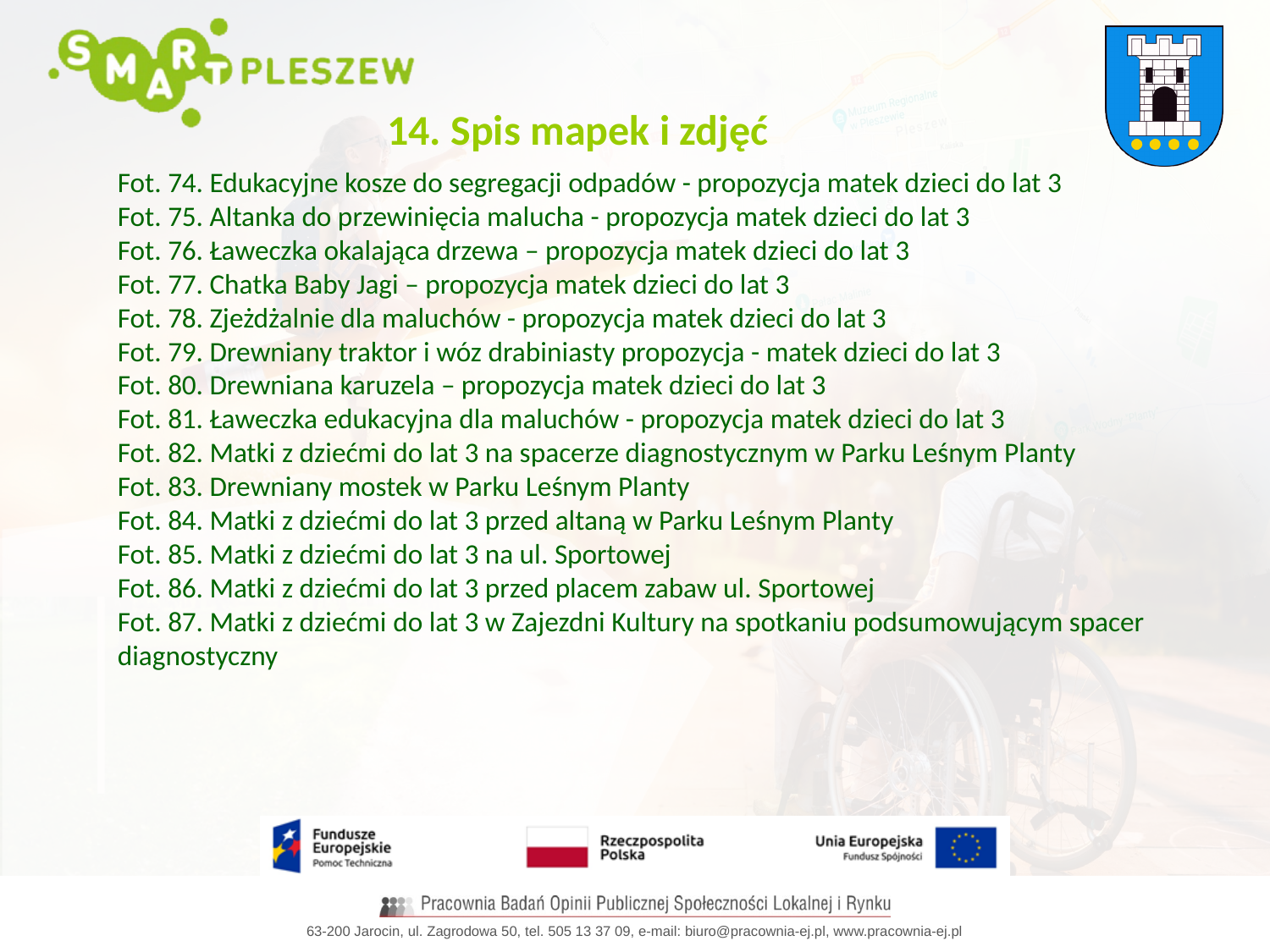

14. Spis mapek i zdjęć
Fot. 74. Edukacyjne kosze do segregacji odpadów - propozycja matek dzieci do lat 3
Fot. 75. Altanka do przewinięcia malucha - propozycja matek dzieci do lat 3
Fot. 76. Ławeczka okalająca drzewa – propozycja matek dzieci do lat 3
Fot. 77. Chatka Baby Jagi – propozycja matek dzieci do lat 3
Fot. 78. Zjeżdżalnie dla maluchów - propozycja matek dzieci do lat 3
Fot. 79. Drewniany traktor i wóz drabiniasty propozycja - matek dzieci do lat 3
Fot. 80. Drewniana karuzela – propozycja matek dzieci do lat 3
Fot. 81. Ławeczka edukacyjna dla maluchów - propozycja matek dzieci do lat 3
Fot. 82. Matki z dziećmi do lat 3 na spacerze diagnostycznym w Parku Leśnym Planty
Fot. 83. Drewniany mostek w Parku Leśnym Planty
Fot. 84. Matki z dziećmi do lat 3 przed altaną w Parku Leśnym Planty
Fot. 85. Matki z dziećmi do lat 3 na ul. Sportowej
Fot. 86. Matki z dziećmi do lat 3 przed placem zabaw ul. Sportowej
Fot. 87. Matki z dziećmi do lat 3 w Zajezdni Kultury na spotkaniu podsumowującym spacer diagnostyczny